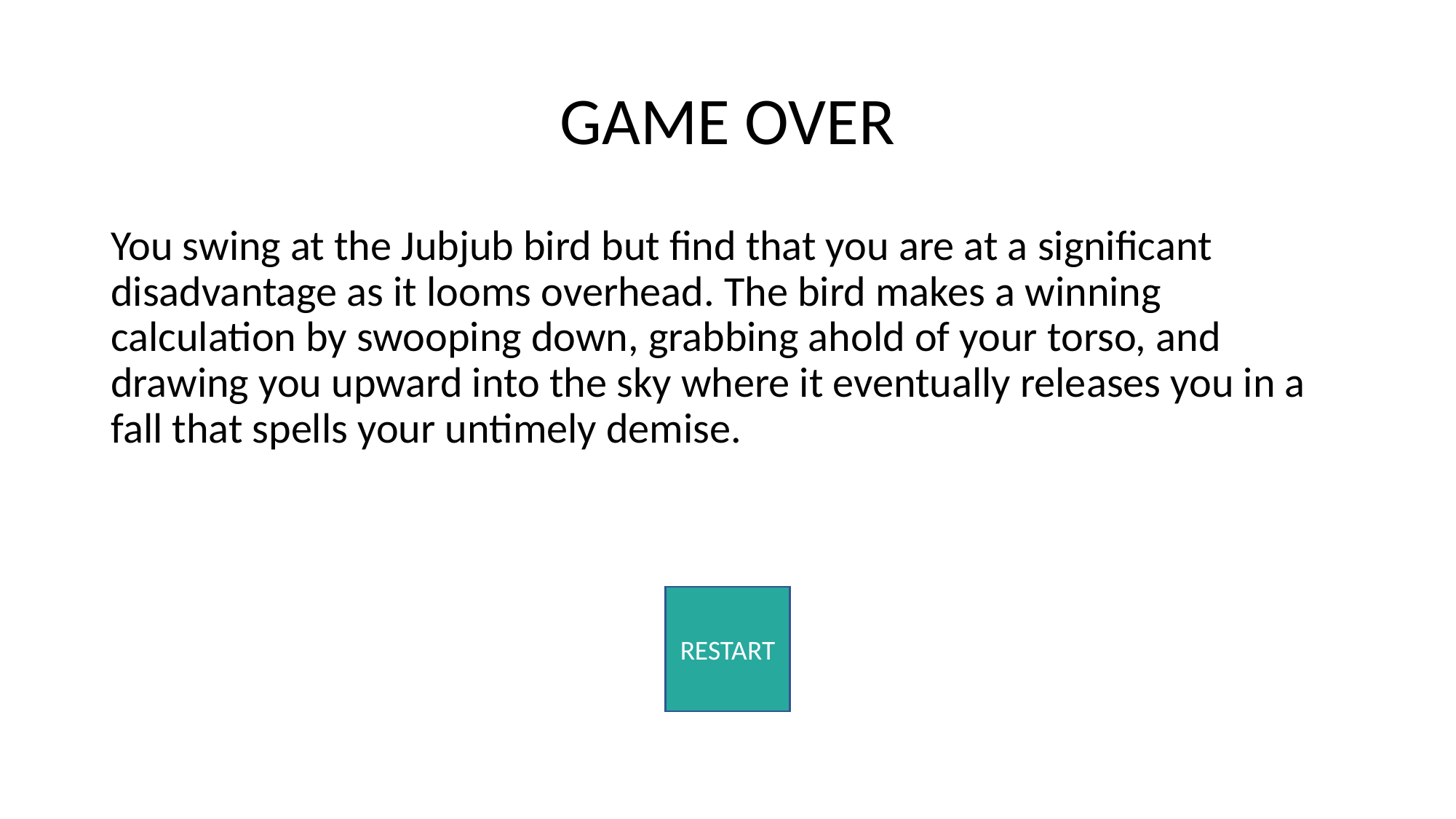

# GAME OVER
You swing at the Jubjub bird but find that you are at a significant disadvantage as it looms overhead. The bird makes a winning calculation by swooping down, grabbing ahold of your torso, and drawing you upward into the sky where it eventually releases you in a fall that spells your untimely demise.
RESTART